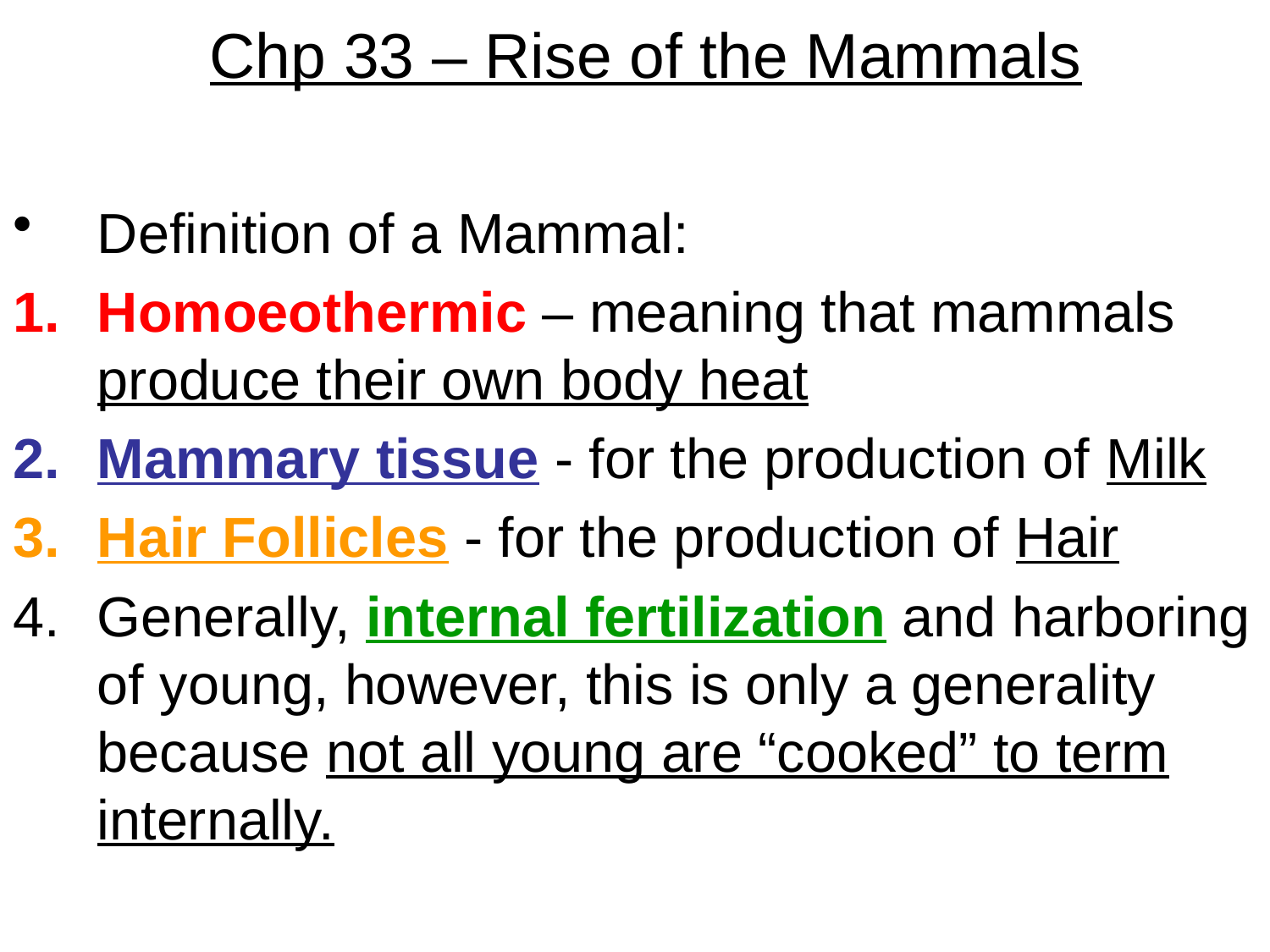

# Chp 33 – Rise of the Mammals
Definition of a Mammal:
Homoeothermic – meaning that mammals produce their own body heat
Mammary tissue - for the production of Milk
Hair Follicles - for the production of Hair
Generally, internal fertilization and harboring of young, however, this is only a generality because not all young are “cooked” to term internally.